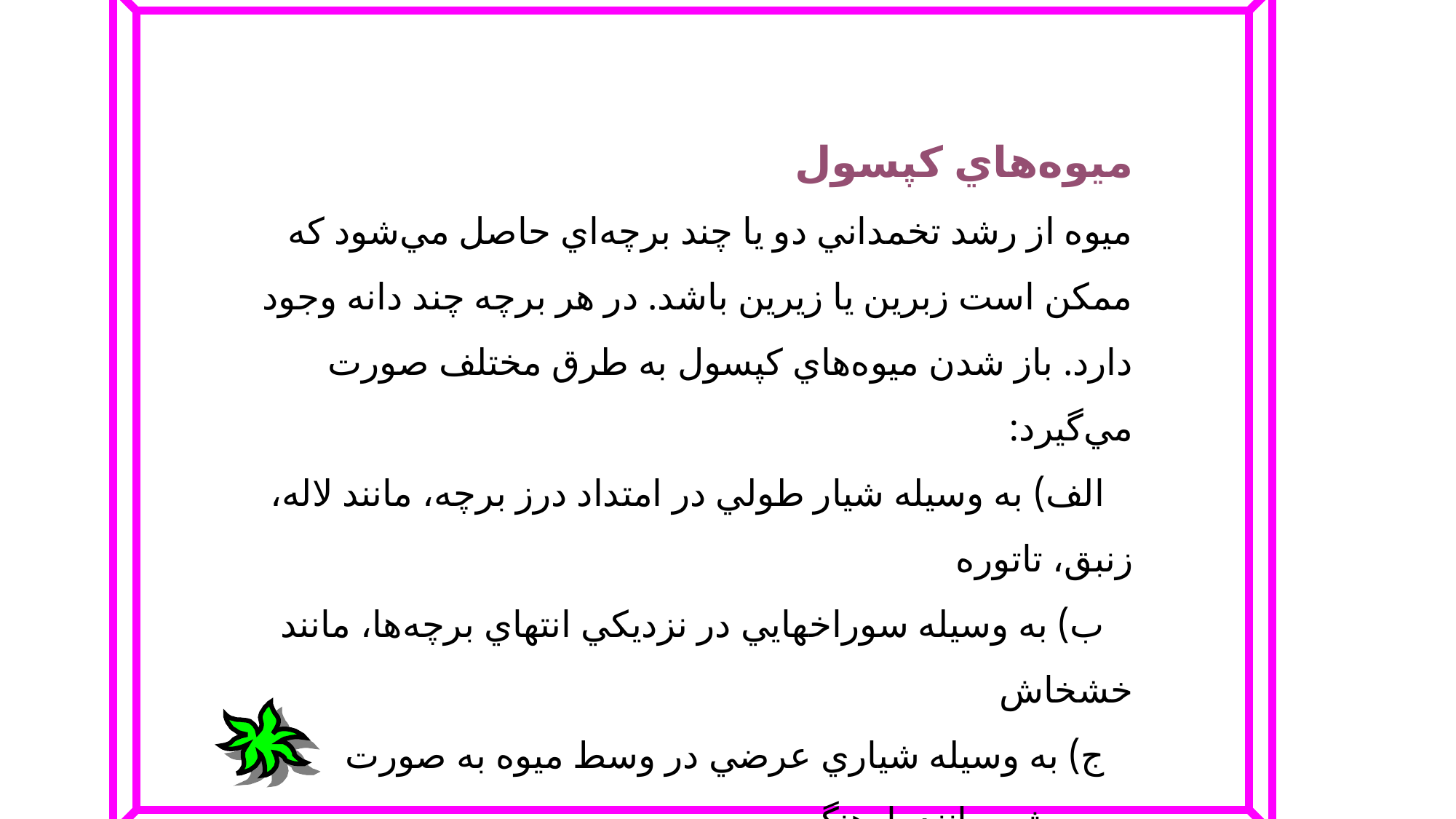

ميوه‌هاي‌ كپسول‌
ميوه‌ از رشد تخمداني‌ دو يا چند برچه‌اي‌ حاصل‌ مي‌شود كه‌ ممكن‌ است‌ زبرين‌ يا زيرين‌ باشد. در هر برچه‌ چند دانه‌ وجود دارد. باز شدن‌ ميوه‌هاي‌ كپسول‌ به‌ طرق‌ مختلف‌ صورت‌ مي‌گيرد:
   الف‌) به‌ وسيله‌ شيار طولي‌ در امتداد درز برچه‌، مانند لاله‌، زنبق‌، تاتوره‌
   ب‌) به‌ وسيله‌ سوراخهايي‌ در نزديكي‌ انتهاي‌ برچه‌ها، مانند خشخاش
   ج‌) به‌ وسيله‌ شياري‌ عرضي‌ در وسط‌ ميوه‌ به‌ صورت‌ سرپوش‌، مانند بارهنگ‌